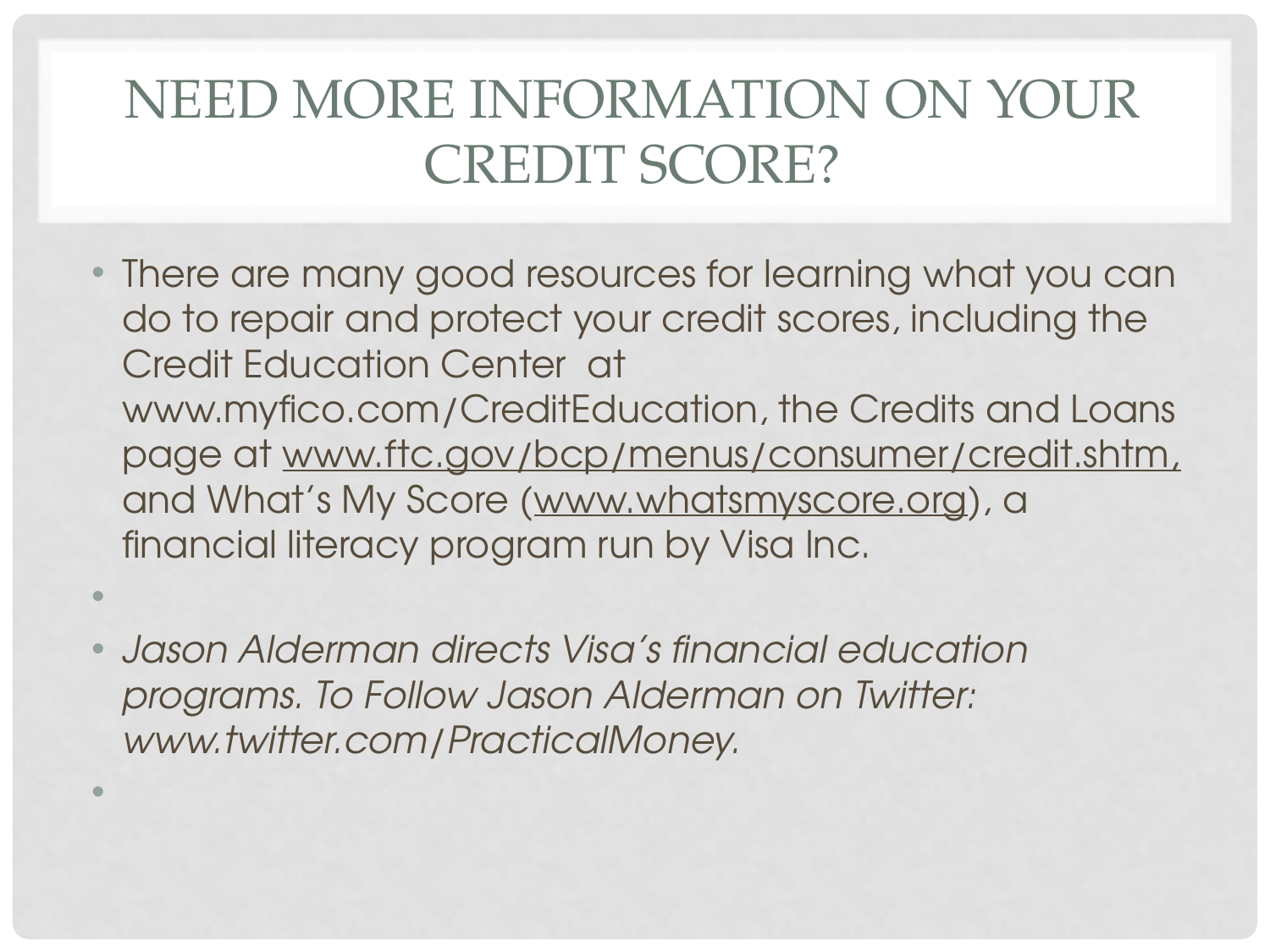

# Need more information on your credit score?
There are many good resources for learning what you can do to repair and protect your credit scores, including the Credit Education Center  at www.myfico.com/CreditEducation, the Credits and Loans page at www.ftc.gov/bcp/menus/consumer/credit.shtm, and What’s My Score (www.whatsmyscore.org), a financial literacy program run by Visa Inc.

Jason Alderman directs Visa’s financial education programs. To Follow Jason Alderman on Twitter: www.twitter.com/PracticalMoney.